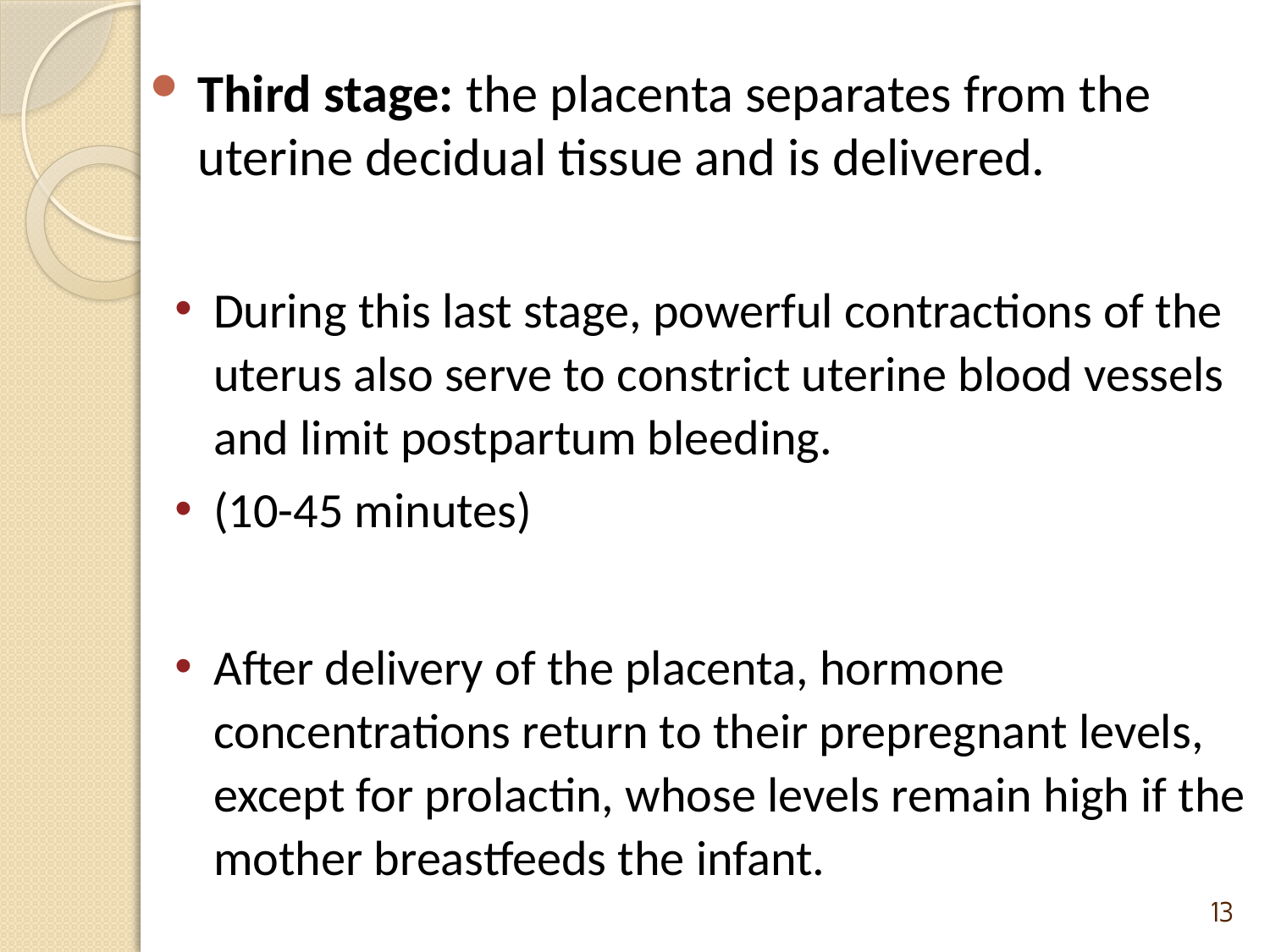

Third stage: the placenta separates from the uterine decidual tissue and is delivered.

During this last stage, powerful contractions of the uterus also serve to constrict uterine blood vessels and limit postpartum bleeding.
(10-45 minutes)

After delivery of the placenta, hormone concentrations return to their prepregnant levels, except for prolactin, whose levels remain high if the mother breastfeeds the infant.
13